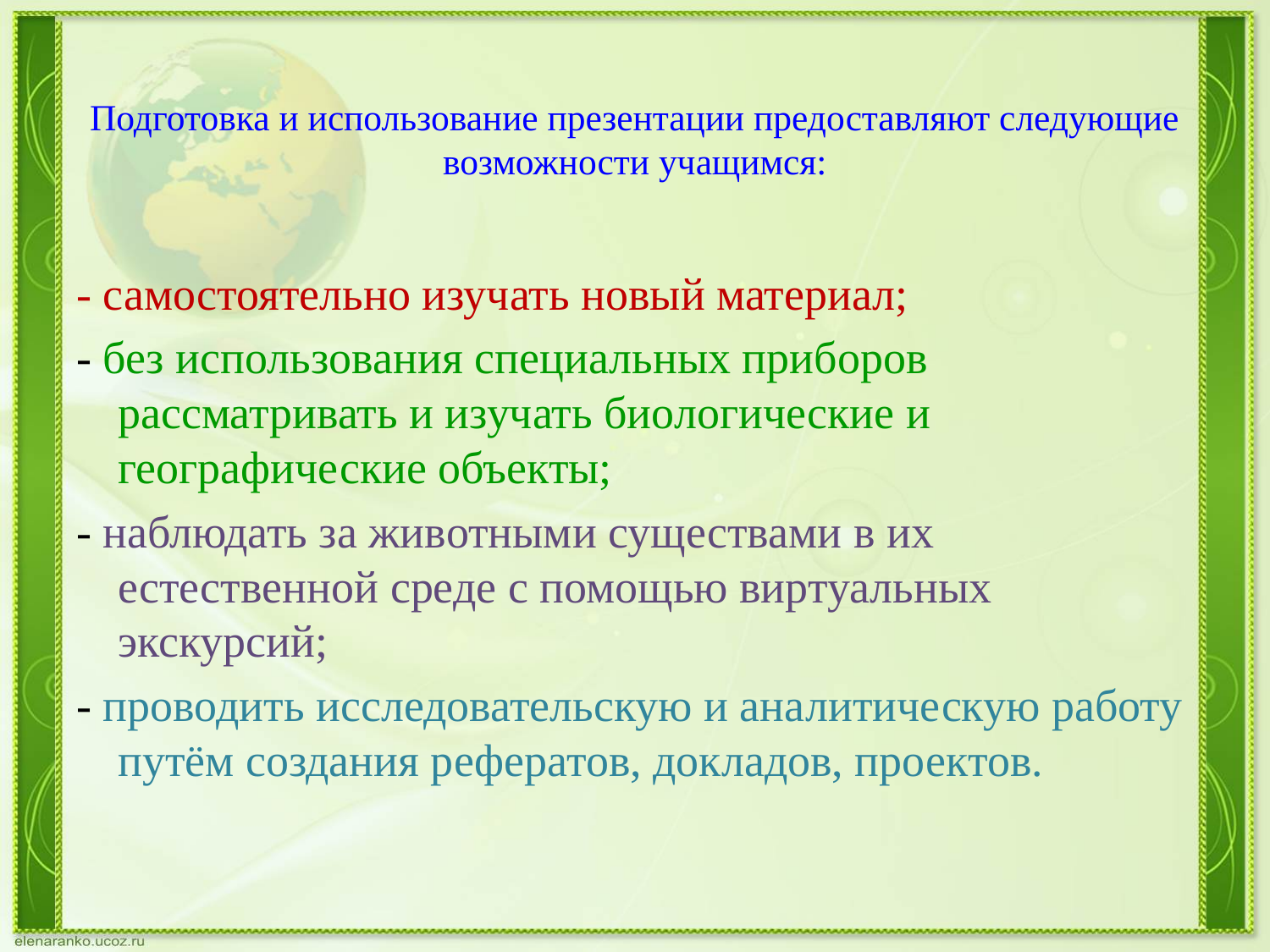

# Подготовка и использование презентации предоставляют следующие возможности учащимся:
- самостоятельно изучать новый материал;
- без использования специальных приборов рассматривать и изучать биологические и географические объекты;
- наблюдать за животными существами в их естественной среде с помощью виртуальных экскурсий;
- проводить исследовательскую и аналитическую работу путём создания рефератов, докладов, проектов.